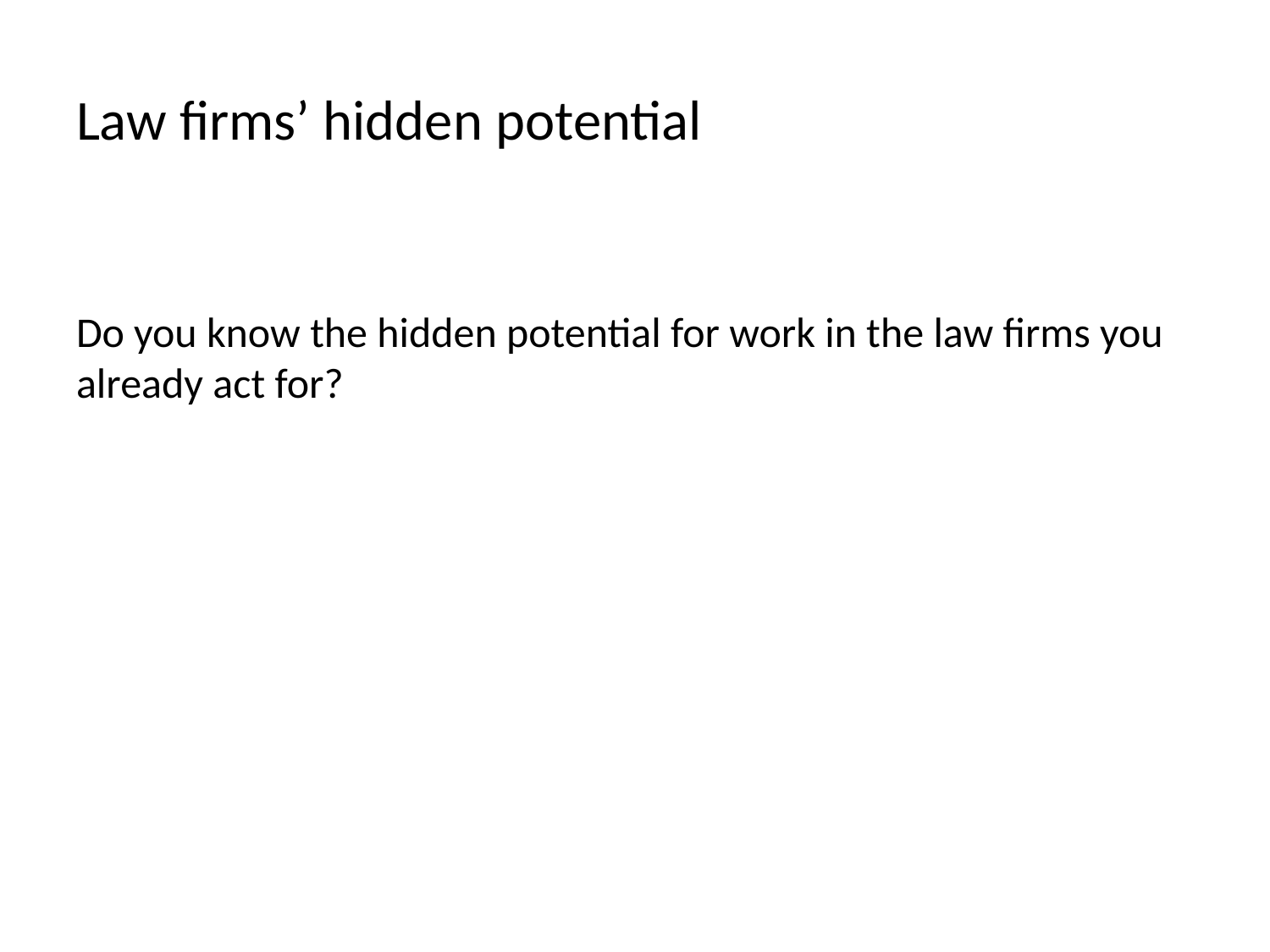

# Law firms’ hidden potential

Do you know the hidden potential for work in the law firms you already act for?